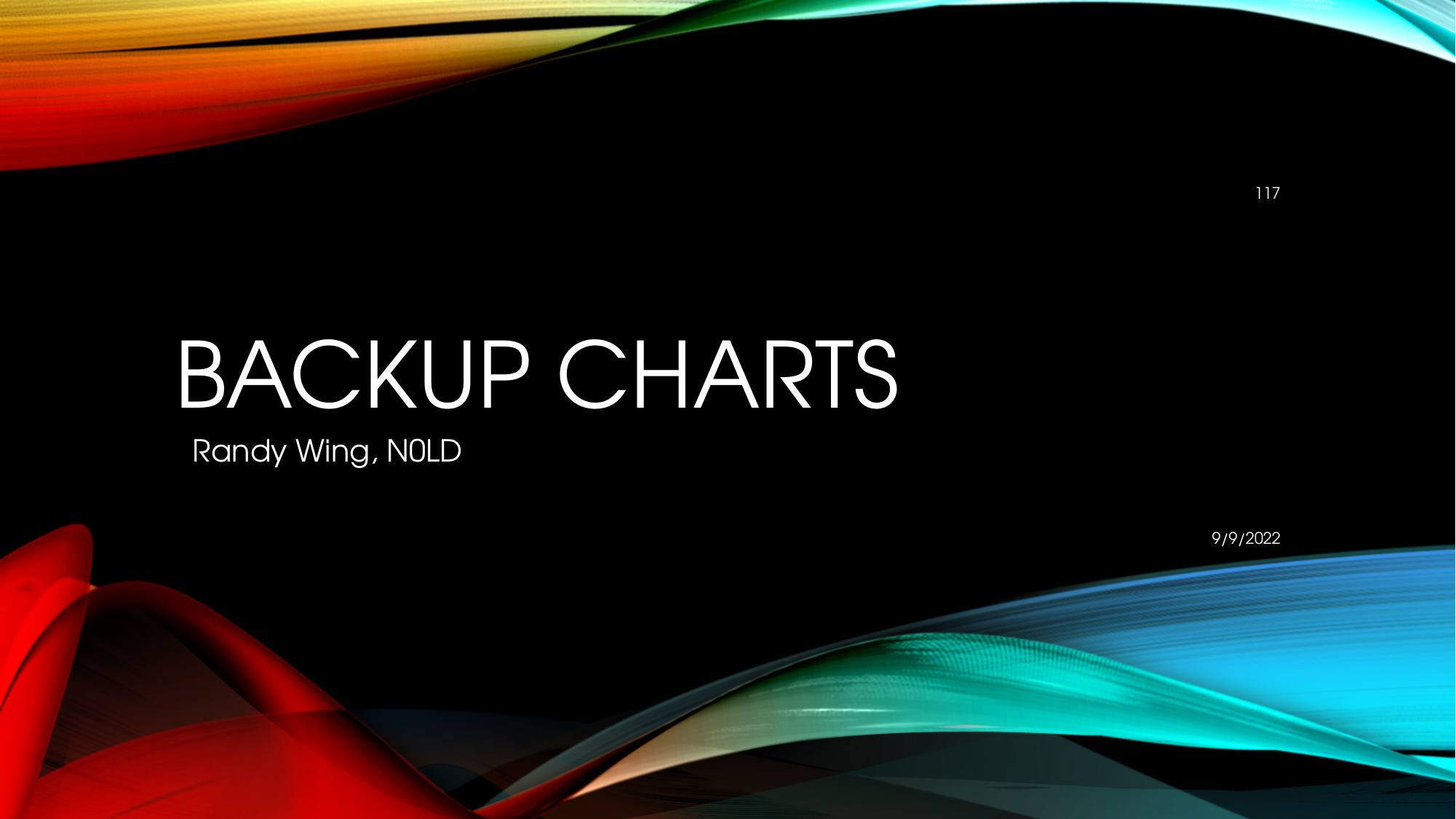

117
# Backup Charts
Randy Wing, N0LD
9/9/2022